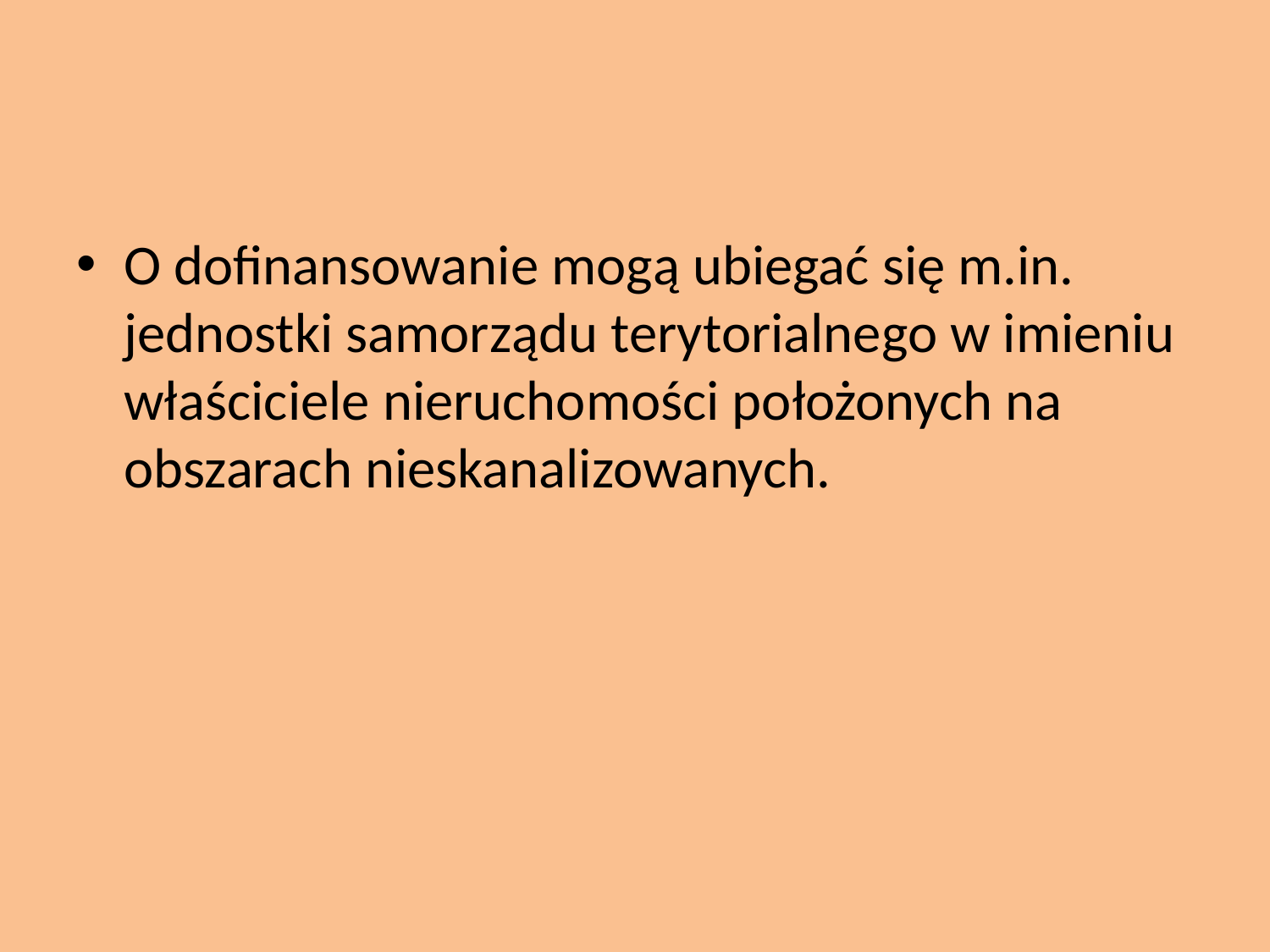

#
O dofinansowanie mogą ubiegać się m.in. jednostki samorządu terytorialnego w imieniu właściciele nieruchomości położonych na obszarach nieskanalizowanych.